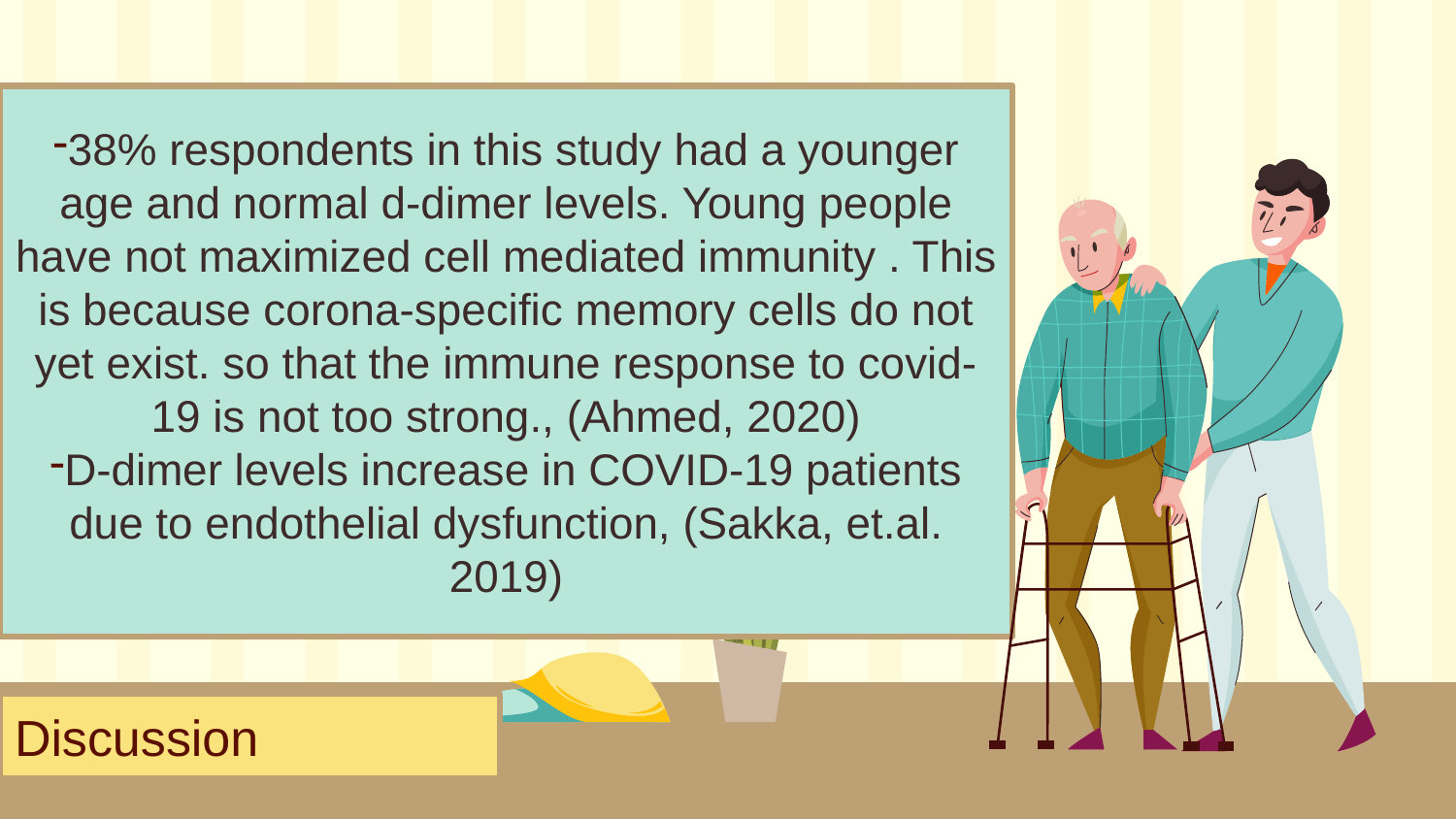

38% respondents in this study had a younger age and normal d-dimer levels. Young people have not maximized cell mediated immunity . This is because corona-specific memory cells do not yet exist. so that the immune response to covid-19 is not too strong., (Ahmed, 2020)
D-dimer levels increase in COVID-19 patients due to endothelial dysfunction, (Sakka, et.al. 2019)

# Discussion